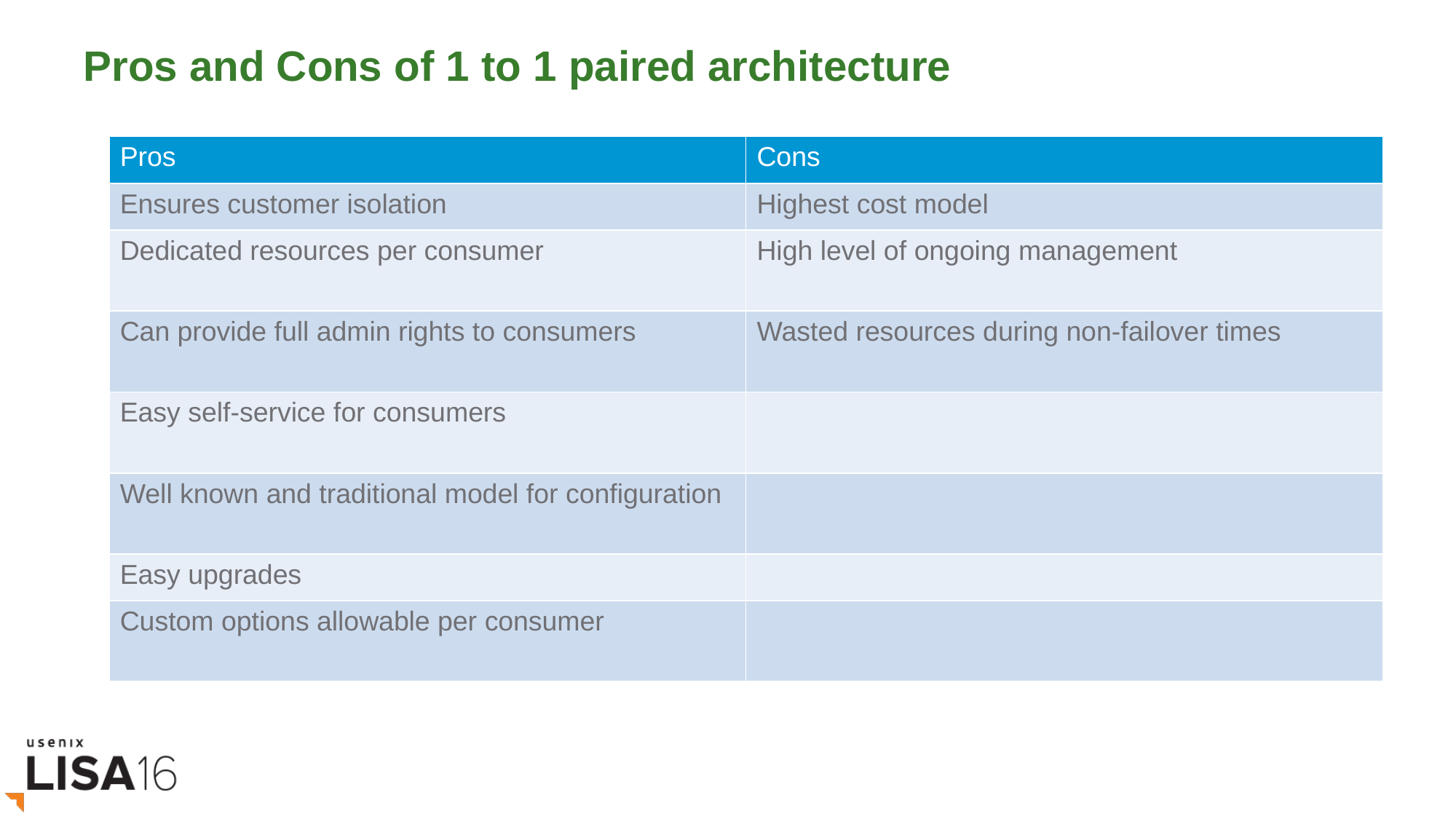

# Pros and Cons of 1 to 1 paired architecture
| Pros | Cons |
| --- | --- |
| Ensures customer isolation | Highest cost model |
| Dedicated resources per consumer | High level of ongoing management |
| Can provide full admin rights to consumers | Wasted resources during non-failover times |
| Easy self-service for consumers |  |
| Well known and traditional model for configuration |  |
| Easy upgrades |  |
| Custom options allowable per consumer |  |